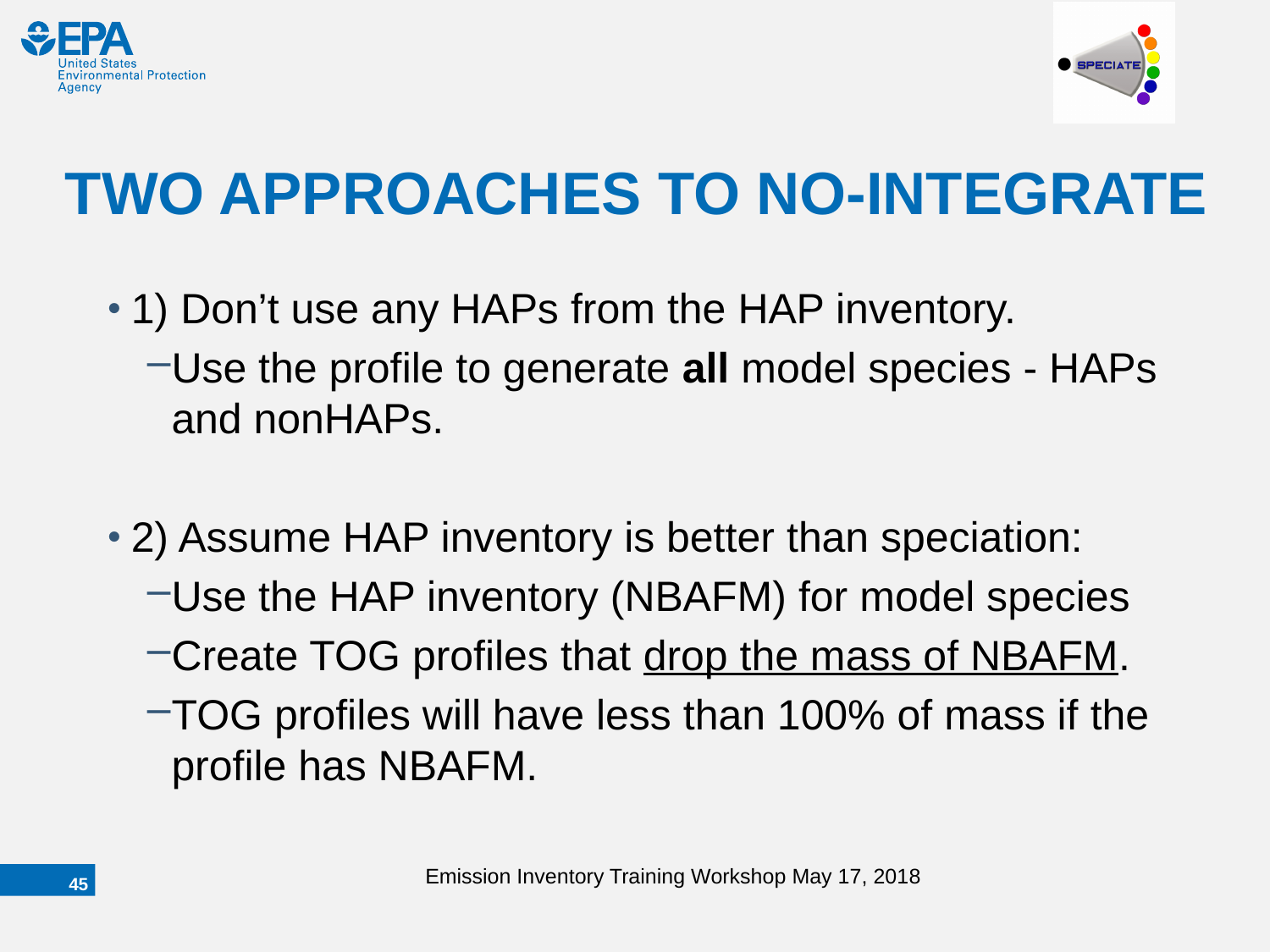

# TWO APPROACHES TO NO-INTEGRATE
1) Don’t use any HAPs from the HAP inventory.
Use the profile to generate all model species - HAPs and nonHAPs.

2) Assume HAP inventory is better than speciation:
Use the HAP inventory (NBAFM) for model species
Create TOG profiles that drop the mass of NBAFM.
TOG profiles will have less than 100% of mass if the profile has NBAFM.
Emission Inventory Training Workshop May 17, 2018
45